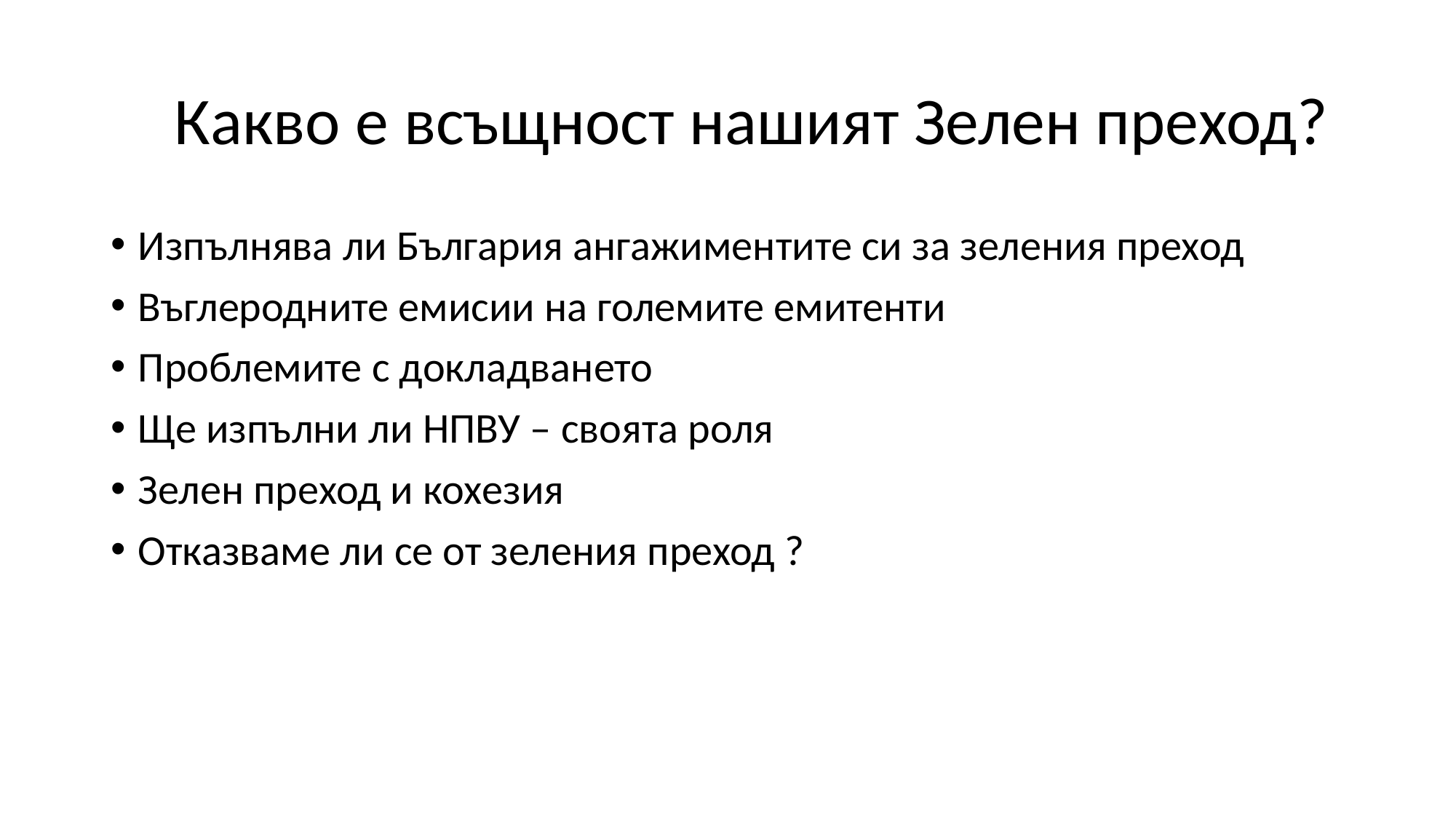

# Какво е всъщност нашият Зелен преход?
Изпълнява ли България ангажиментите си за зеления преход
Въглеродните емисии на големите емитенти
Проблемите с докладването
Ще изпълни ли НПВУ – своята роля
Зелен преход и кохезия
Отказваме ли се от зеления преход ?